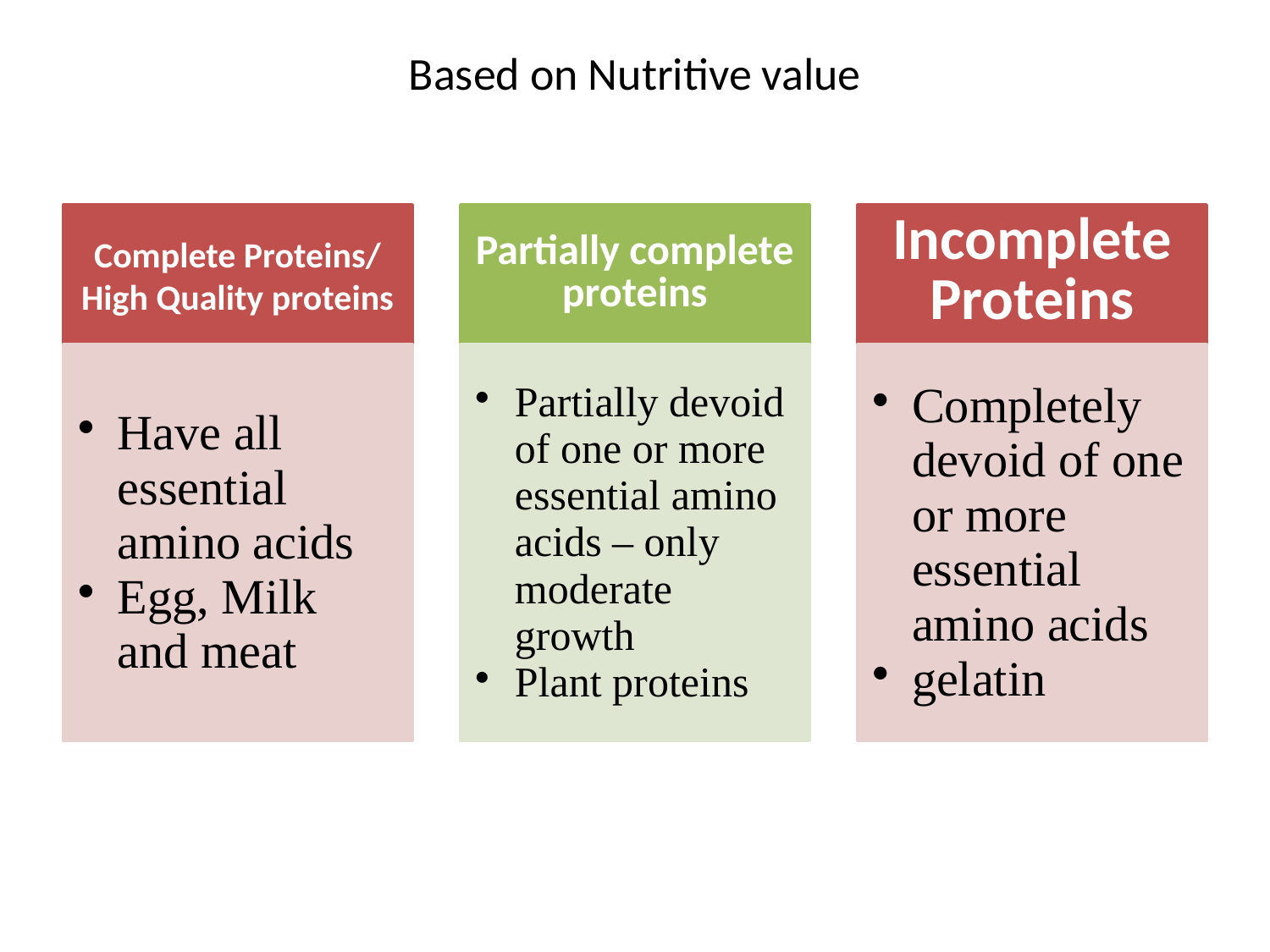

# Based on Nutritive value
Complete Proteins/ High Quality proteins
Have all essential amino acids
Partially complete proteins
Partially devoid of one or more essential amino acids – only moderate growth
Incomplete Proteins
Completely devoid of one or more essential amino acids
Egg, Milk and meat
Plant proteins
gelatin